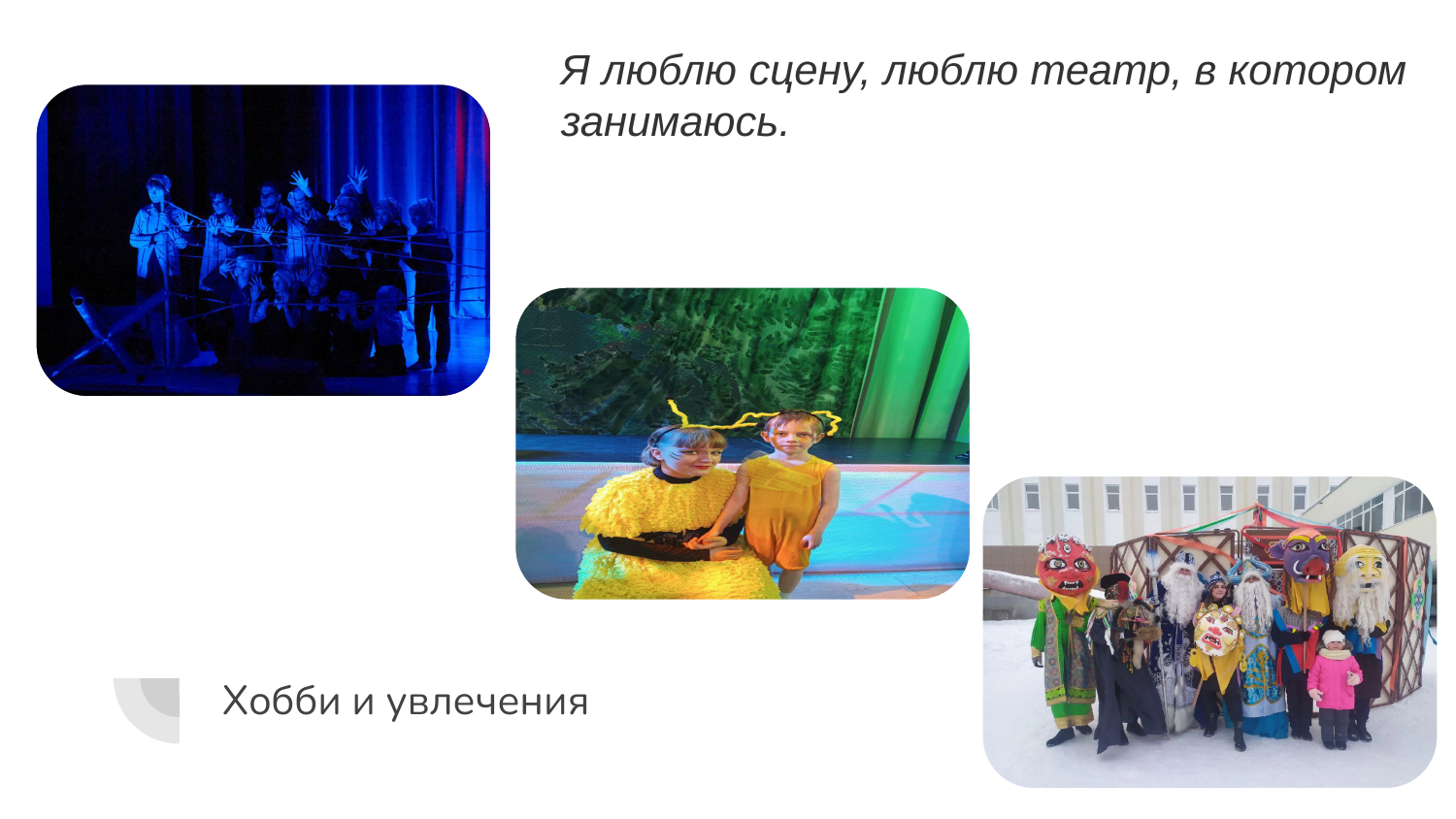

Я люблю сцену, люблю театр, в котором занимаюсь.

Хобби и увлечения